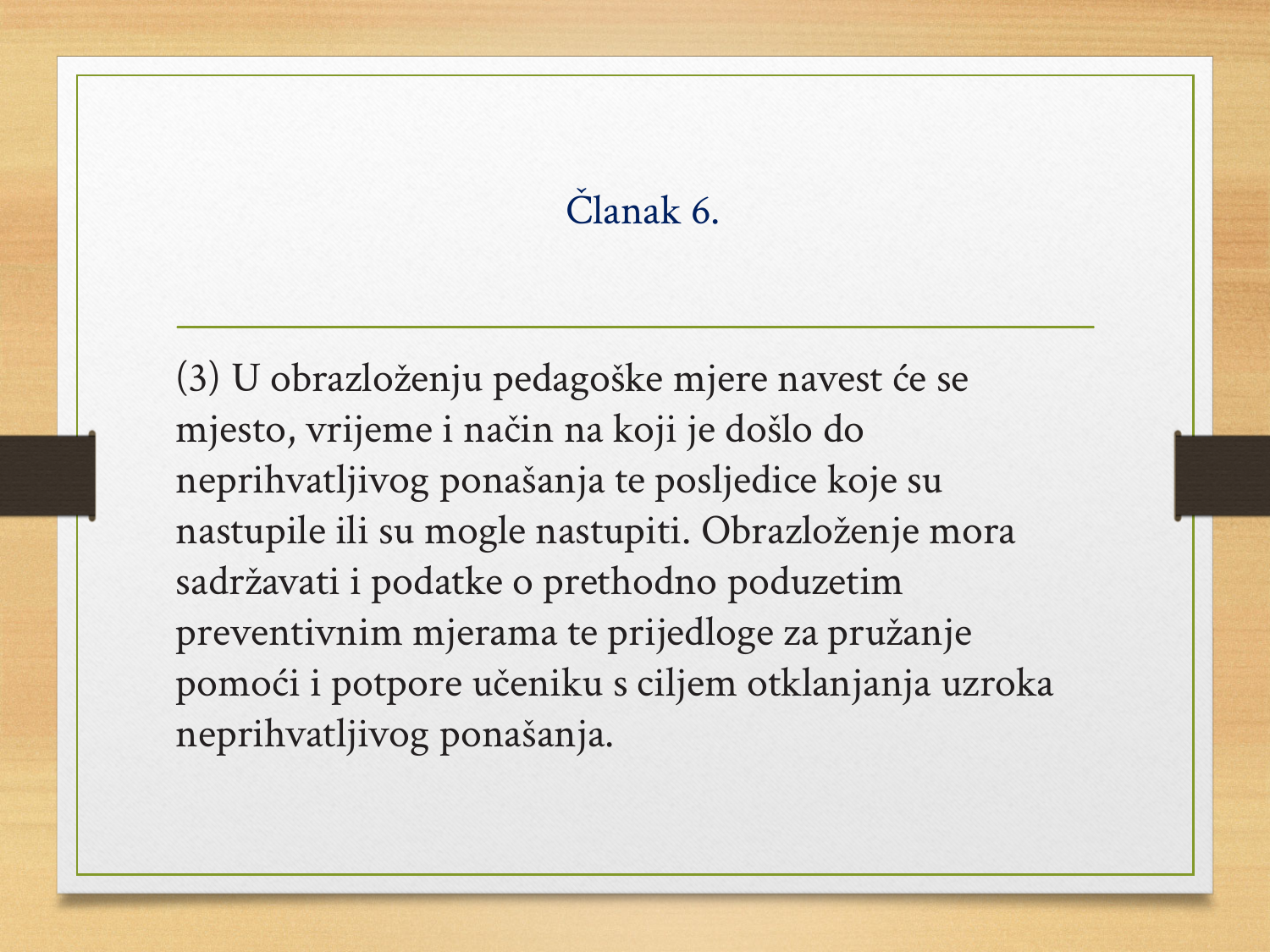

# Članak 6.
(3) U obrazloženju pedagoške mjere navest će se mjesto, vrijeme i način na koji je došlo do neprihvatljivog ponašanja te posljedice koje su nastupile ili su mogle nastupiti. Obrazloženje mora sadržavati i podatke o prethodno poduzetim preventivnim mjerama te prijedloge za pružanje pomoći i potpore učeniku s ciljem otklanjanja uzroka neprihvatljivog ponašanja.